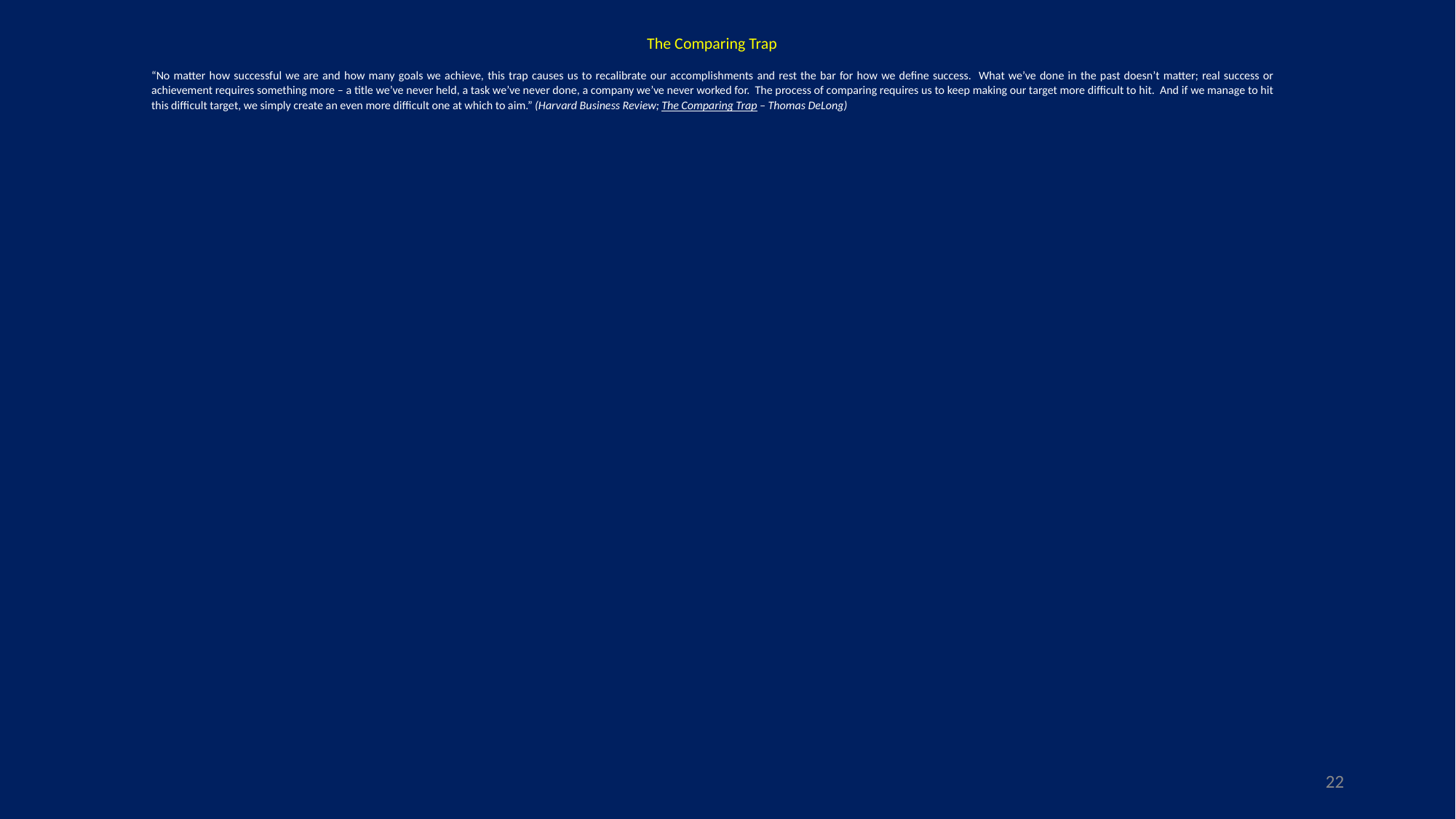

The Comparing Trap

“No matter how successful we are and how many goals we achieve, this trap causes us to recalibrate our accomplishments and rest the bar for how we define success.  What we’ve done in the past doesn’t matter; real success or achievement requires something more – a title we’ve never held, a task we’ve never done, a company we’ve never worked for.  The process of comparing requires us to keep making our target more difficult to hit.  And if we manage to hit this difficult target, we simply create an even more difficult one at which to aim.” (Harvard Business Review; The Comparing Trap – Thomas DeLong)

22